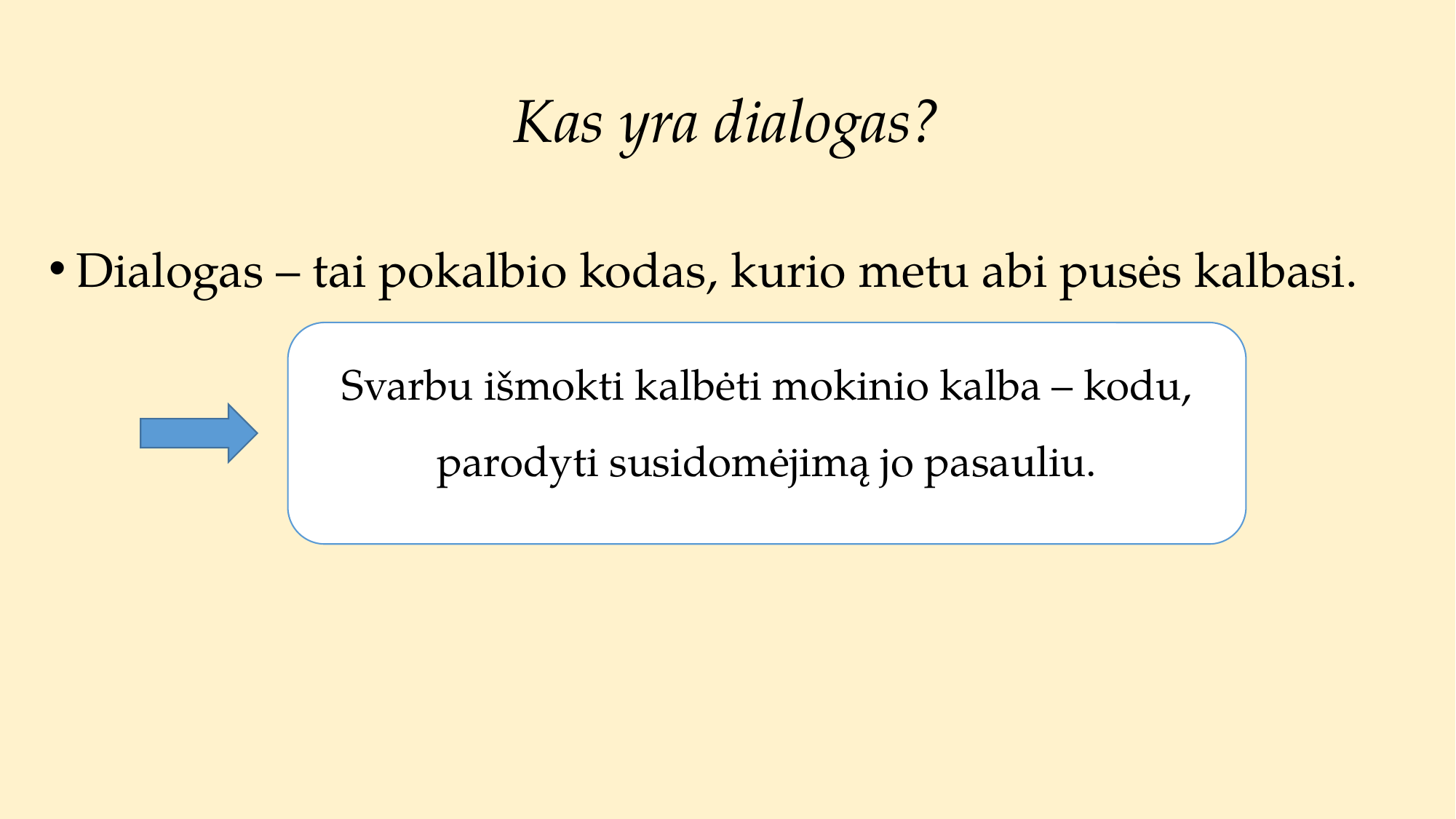

# Kas yra dialogas?
Dialogas – tai pokalbio kodas, kurio metu abi pusės kalbasi.
Svarbu išmokti kalbėti mokinio kalba – kodu, parodyti susidomėjimą jo pasauliu.